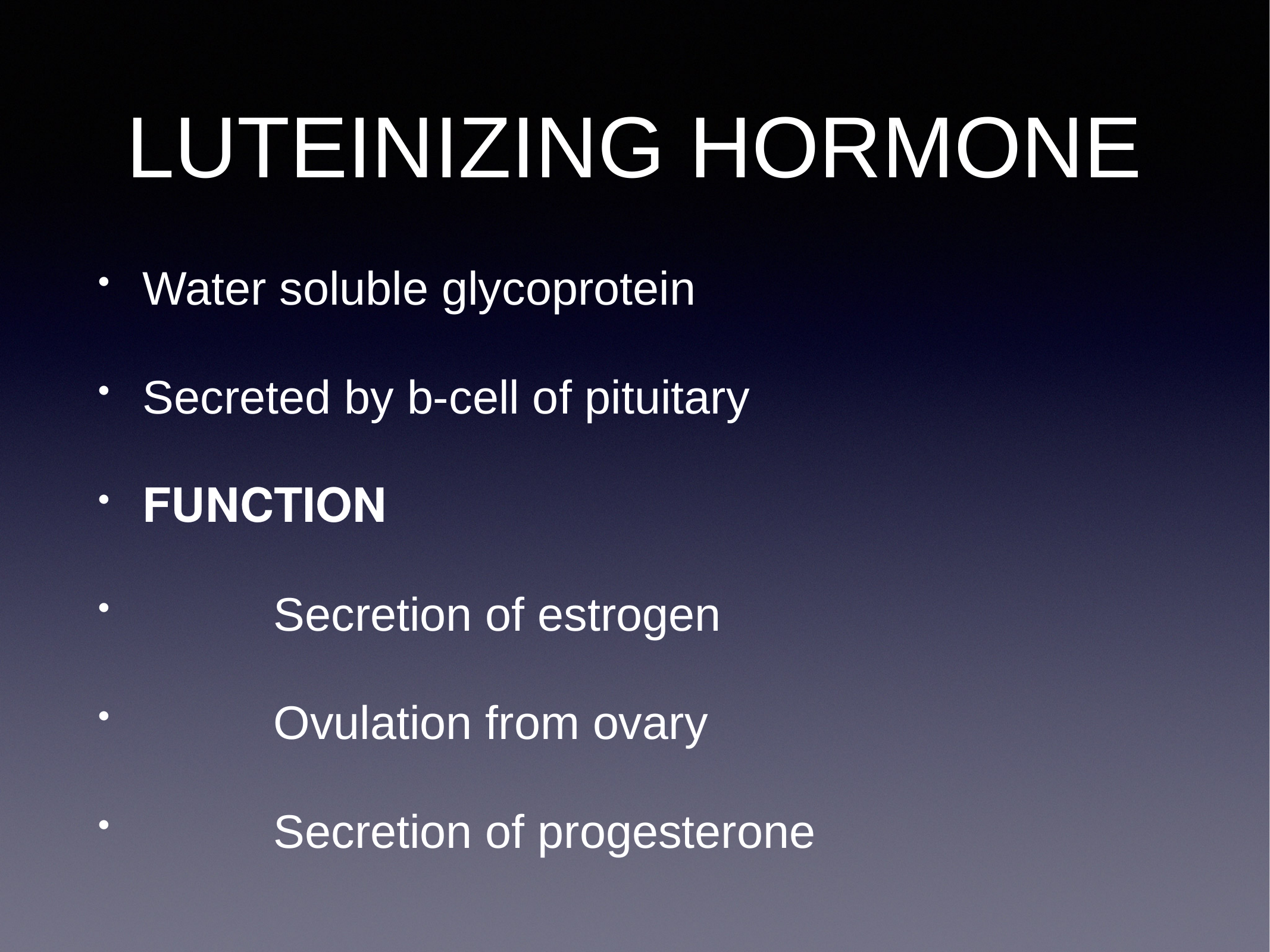

# LUTEINIZING HORMONE
Water soluble glycoprotein
Secreted by b-cell of pituitary
FUNCTION
          Secretion of estrogen
          Ovulation from ovary
          Secretion of progesterone